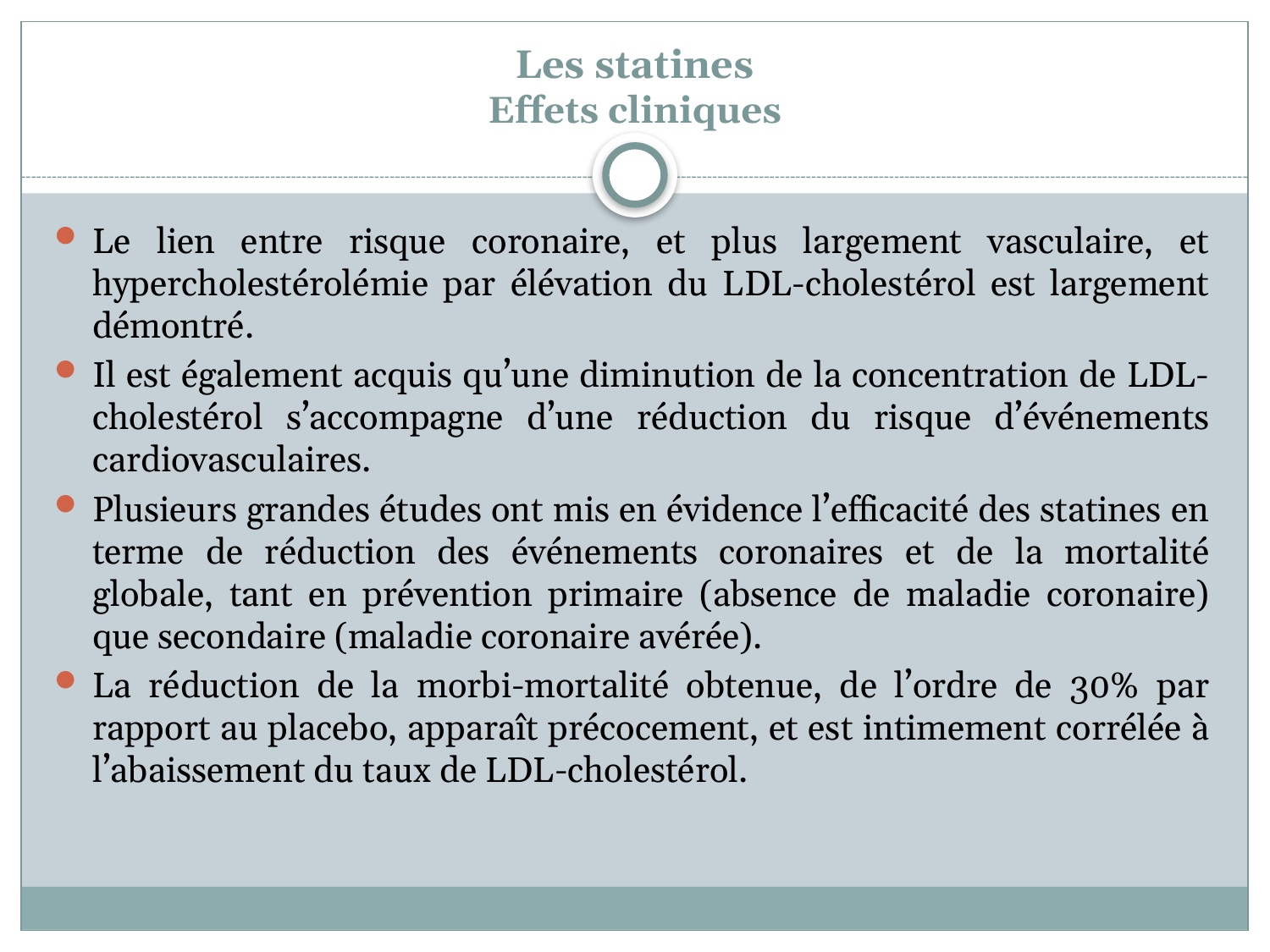

# Les statines Effets cliniques
Le lien entre risque coronaire, et plus largement vasculaire, et hypercholestérolémie par élévation du LDL-cholestérol est largement démontré.
Il est également acquis qu’une diminution de la concentration de LDL-cholestérol s’accompagne d’une réduction du risque d’événements cardiovasculaires.
Plusieurs grandes études ont mis en évidence l’efficacité des statines en terme de réduction des événements coronaires et de la mortalité globale, tant en prévention primaire (absence de maladie coronaire) que secondaire (maladie coronaire avérée).
La réduction de la morbi-mortalité obtenue, de l’ordre de 30% par rapport au placebo, apparaît précocement, et est intimement corrélée à l’abaissement du taux de LDL-cholestérol.